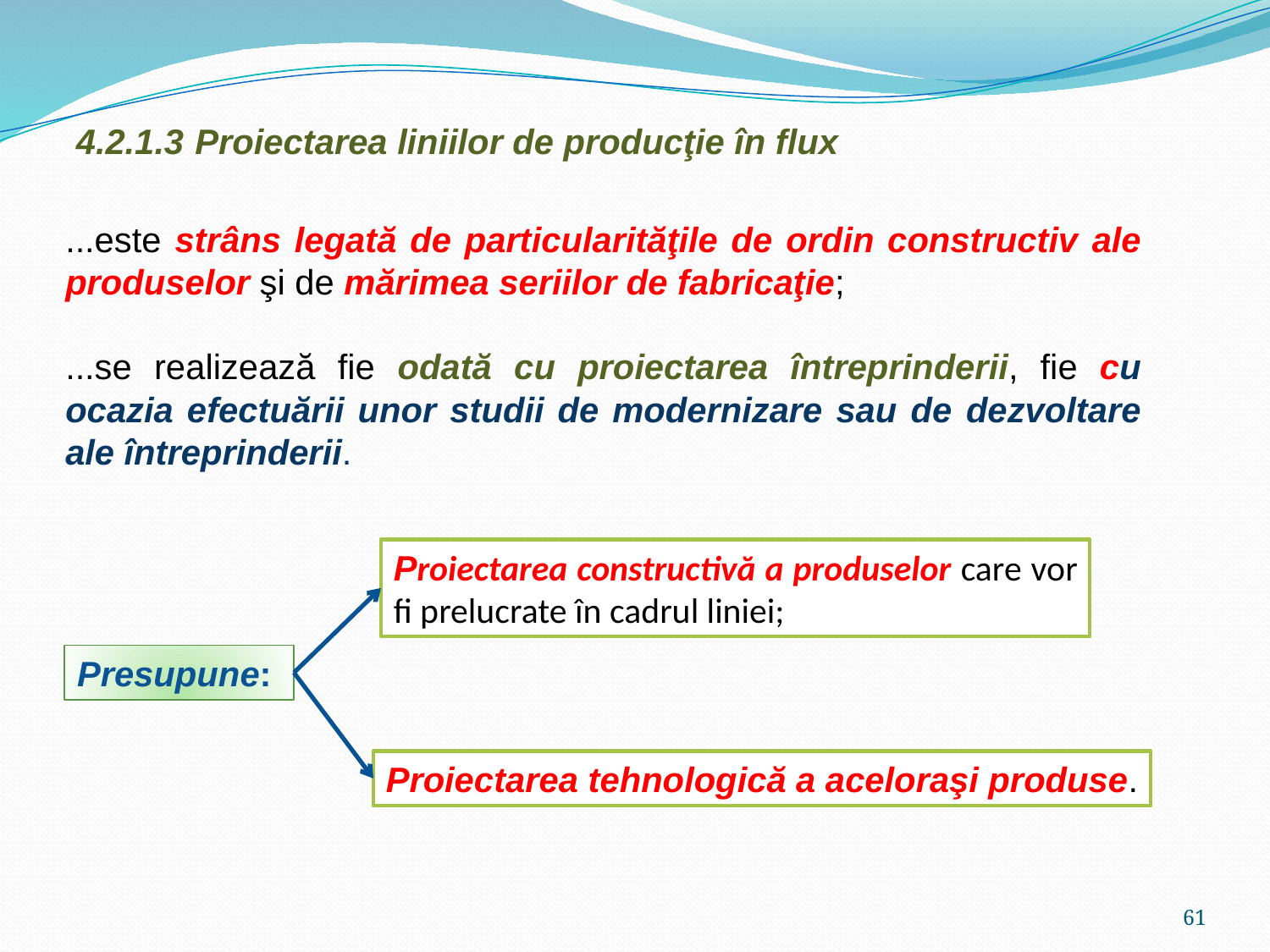

4.2.1.3 Proiectarea liniilor de producţie în flux
...este strâns legată de particularităţile de ordin constructiv ale produselor şi de mărimea seriilor de fabricaţie;

...se realizează fie odată cu proiectarea întreprinderii, fie cu ocazia efectuării unor studii de modernizare sau de dezvoltare ale întreprinderii.
Proiectarea constructivă a produselor care vor fi prelucrate în cadrul liniei;
Presupune:
Proiectarea tehnologică a aceloraşi produse.
61